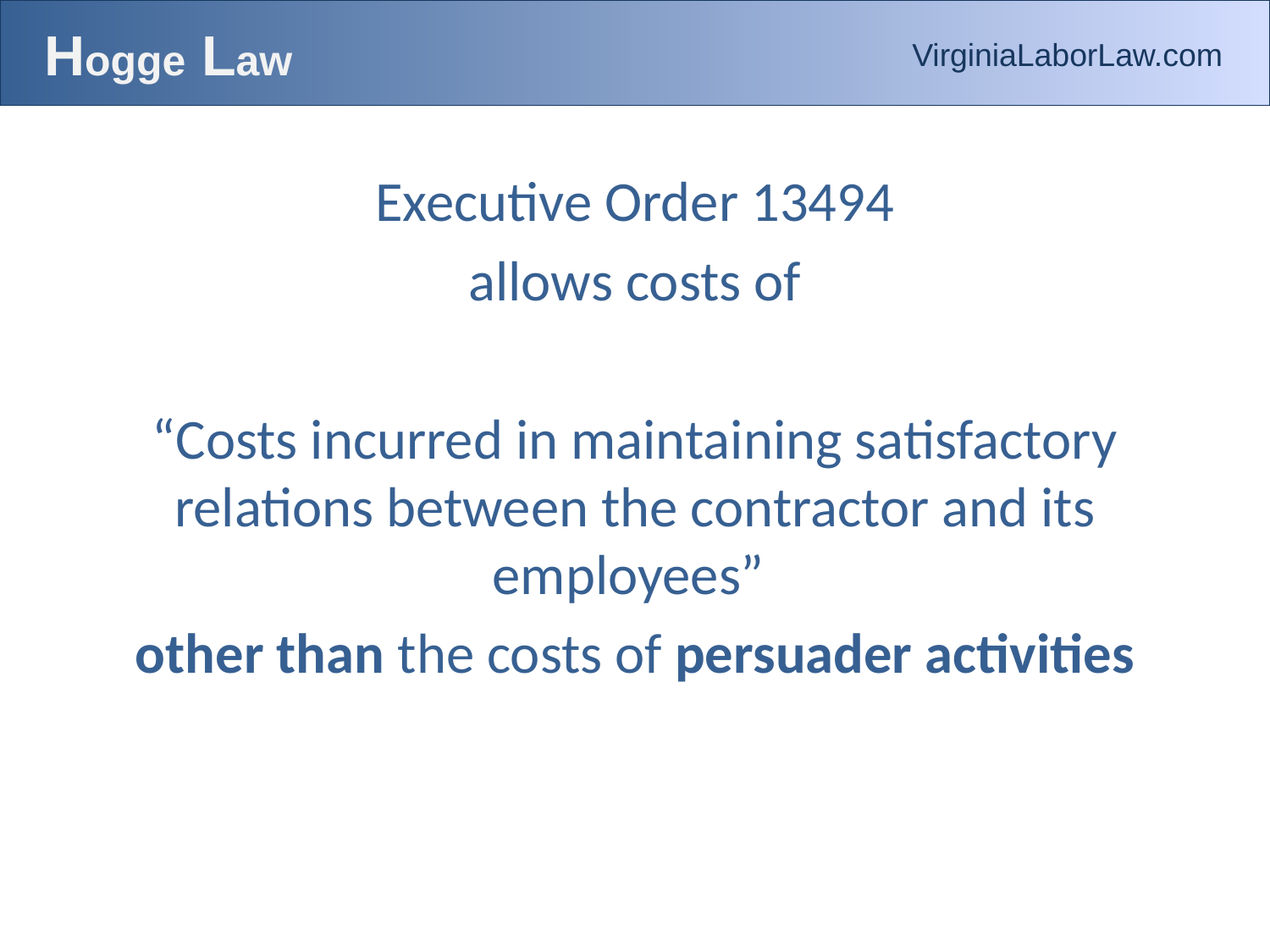

# Hogge Law
VirginiaLaborLaw.com
Executive Order 13494
allows costs of

“Costs incurred in maintaining satisfactory relations between the contractor and its employees”
other than the costs of persuader activities